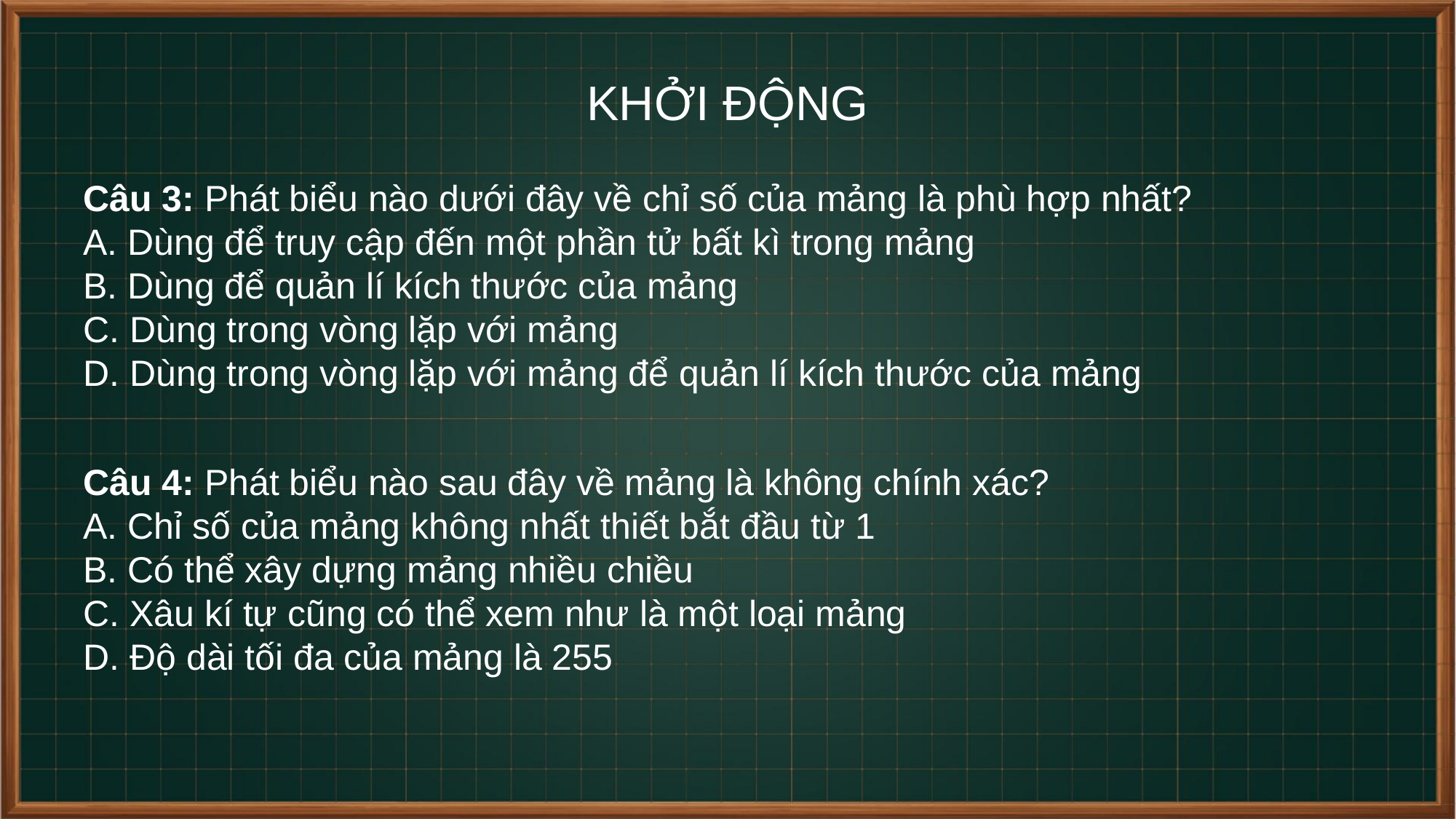

# KHỞI ĐỘNG
Câu 3: Phát biểu nào dưới đây về chỉ số của mảng là phù hợp nhất?
A. Dùng để truy cập đến một phần tử bất kì trong mảng
B. Dùng để quản lí kích thước của mảng
C. Dùng trong vòng lặp với mảng
D. Dùng trong vòng lặp với mảng để quản lí kích thước của mảng
Câu 4: Phát biểu nào sau đây về mảng là không chính xác?
A. Chỉ số của mảng không nhất thiết bắt đầu từ 1
B. Có thể xây dựng mảng nhiều chiều
C. Xâu kí tự cũng có thể xem như là một loại mảng
D. Độ dài tối đa của mảng là 255